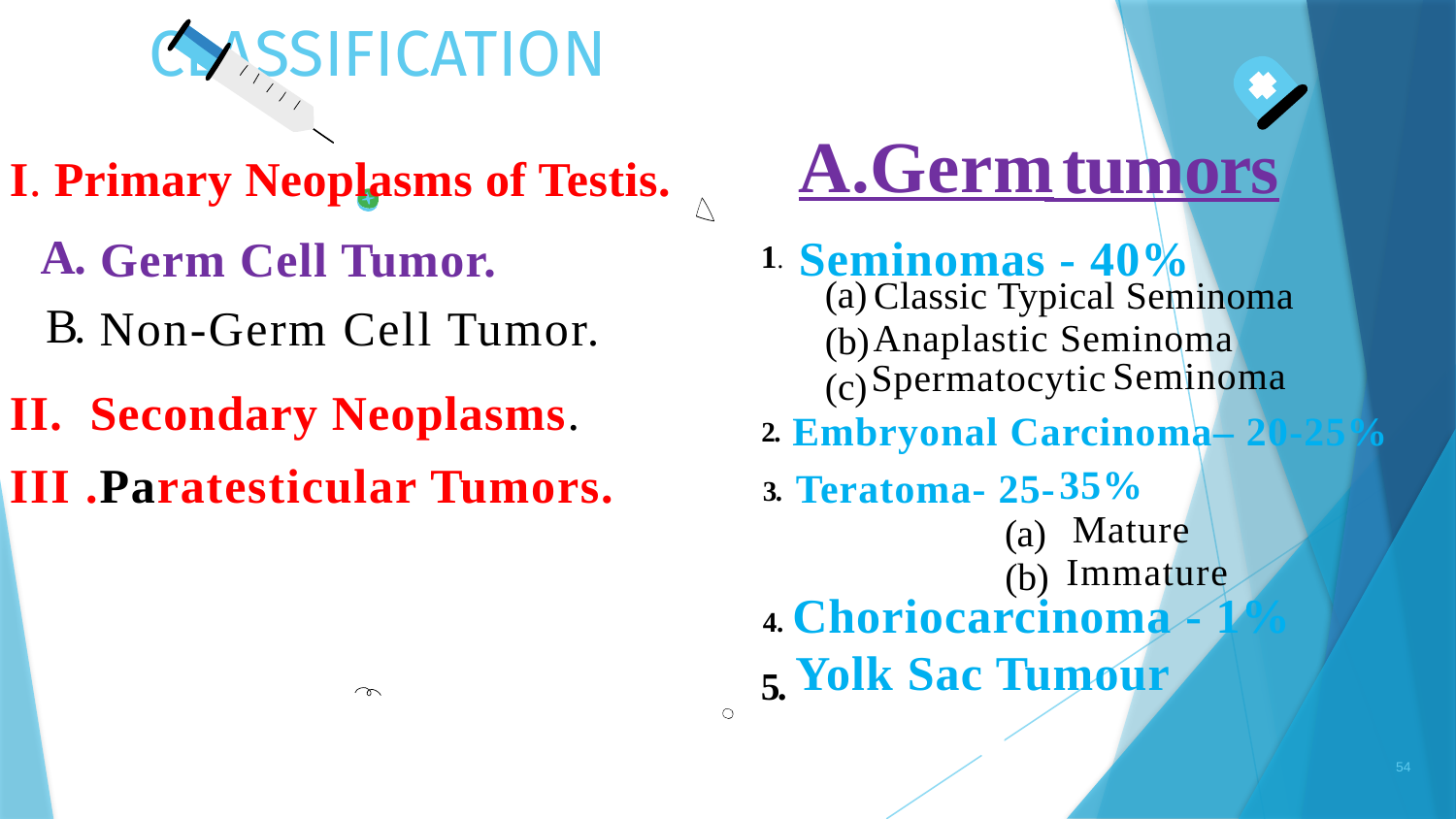

# CLASSIFICATION

A.Germ
Seminomas - 40%
 tumors
I. Primary Neoplasms of Testis.

A.
B.
Germ Cell Tumor.
Non-Germ Cell Tumor.
1.

(a)
(b) (c)
Classic Typical Seminoma
Anaplastic Seminoma
Seminoma
Spermatocytic
II.  Secondary Neoplasms.
2.
Embryonal Carcinoma– 20-25%
III .Paratesticular Tumors.
3.
35%
Mature
Immature
Teratoma- 25-
(a)
(b)
4.
Choriocarcinoma - 1%
Yolk Sac Tumour
5.

54